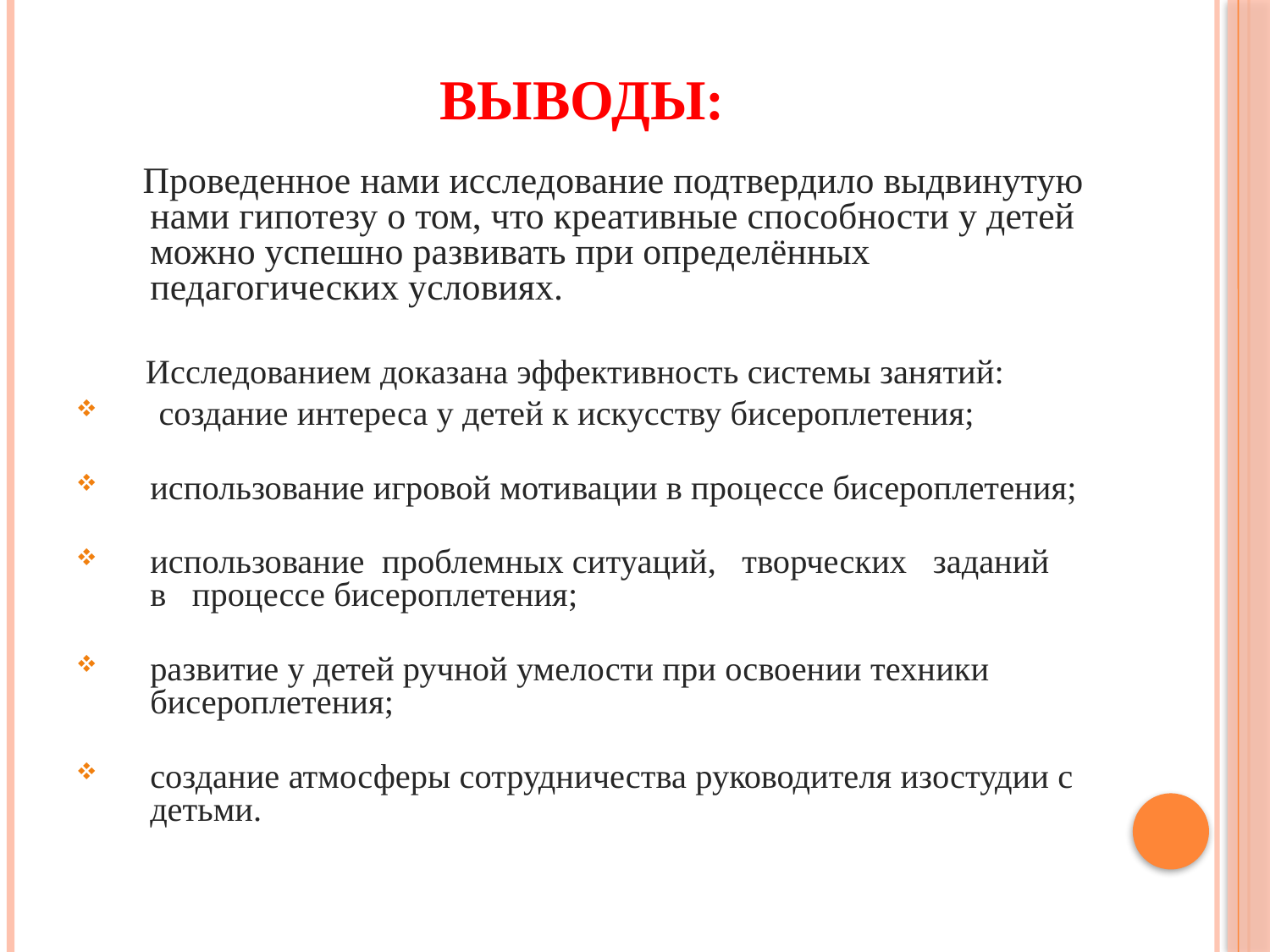

# Выводы:
       Проведенное нами исследование подтвердило выдвинутую нами гипотезу о том, что креативные способности у детей можно успешно развивать при определённых педагогических условиях.

        Исследованием доказана эффективность системы занятий:
 создание интереса у детей к искусству бисероплетения;
использование игровой мотивации в процессе бисероплетения;
использование  проблемных ситуаций,   творческих   заданий   в   процессе бисероплетения;
развитие у детей ручной умелости при освоении техники бисероплетения;
создание атмосферы сотрудничества руководителя изостудии с детьми.